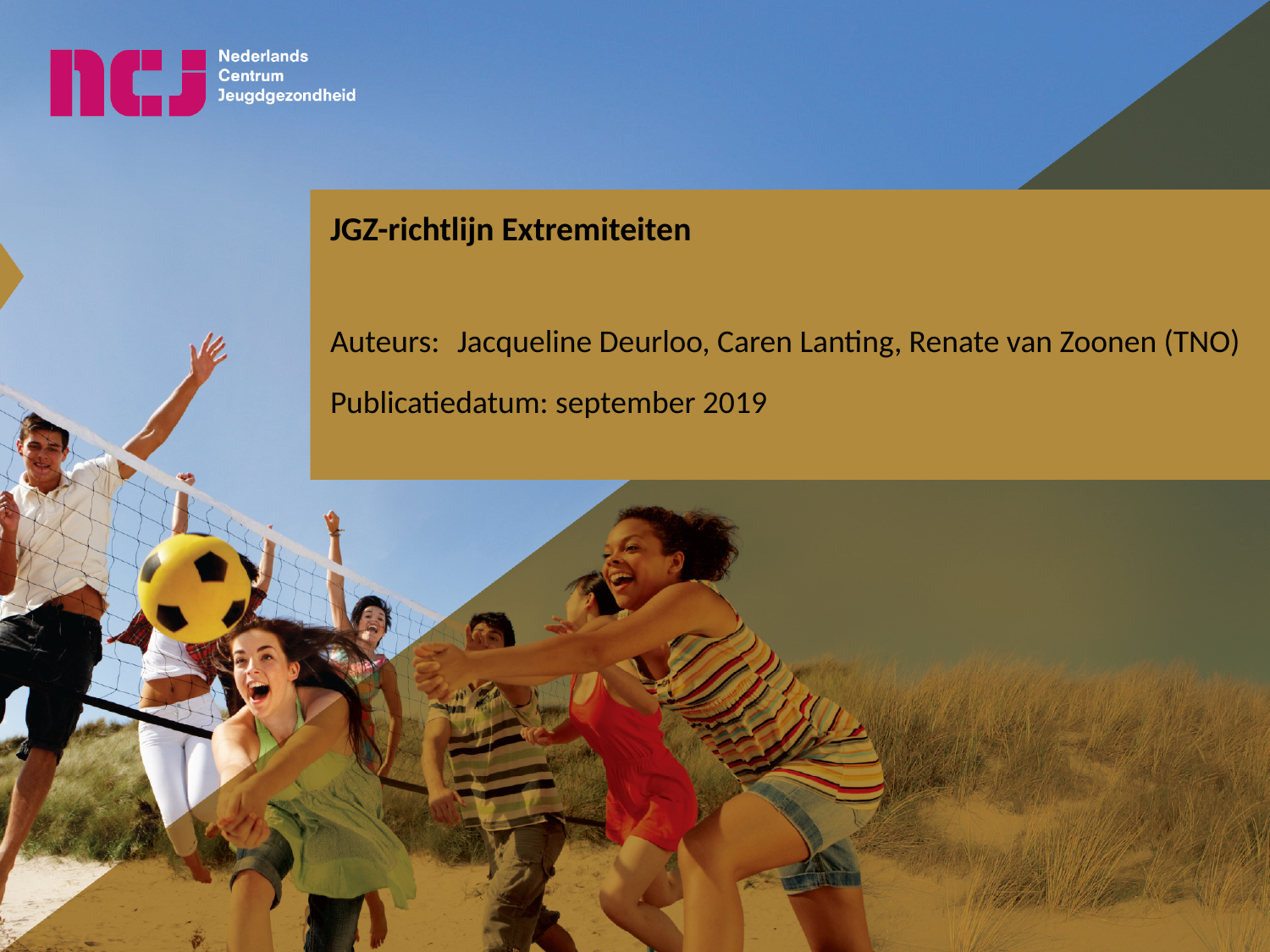

# JGZ-richtlijn Extremiteiten

Auteurs:	Jacqueline Deurloo, Caren Lanting, Renate van Zoonen (TNO)
Publicatiedatum: september 2019